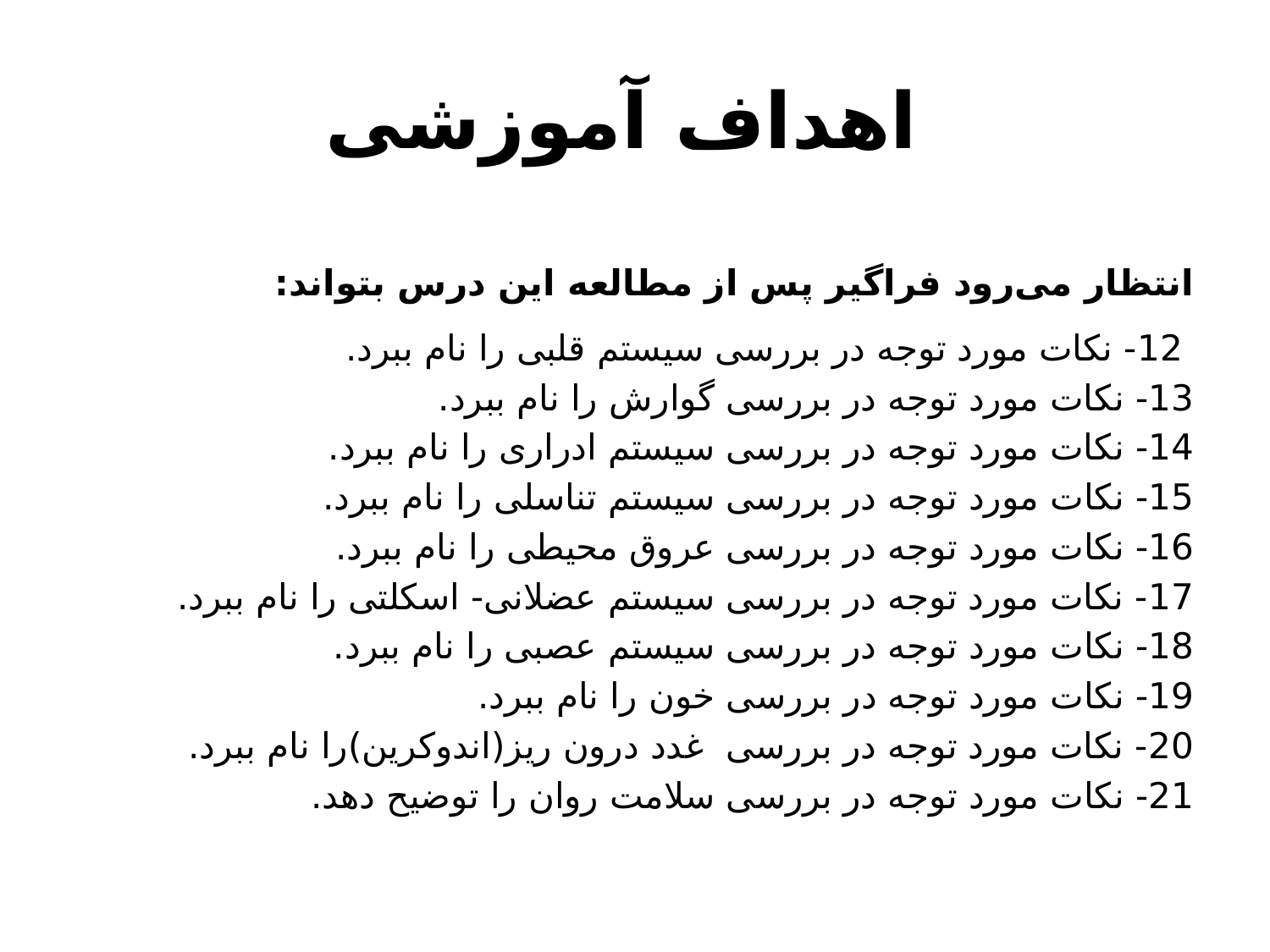

# اهداف آموزشی
انتظار می‌رود فراگیر پس از مطالعه این درس بتواند:

 12- نکات مورد توجه در بررسی سیستم قلبی را نام ببرد.
13- نکات مورد توجه در بررسی گوارش را نام ببرد.
14- نکات مورد توجه در بررسی سیستم ادراری را نام ببرد.
15- نکات مورد توجه در بررسی سیستم تناسلی را نام ببرد.
16- نکات مورد توجه در بررسی عروق محیطی را نام ببرد.
17- نکات مورد توجه در بررسی سیستم عضلانی- اسکلتی را نام ببرد.
18- نکات مورد توجه در بررسی سیستم عصبی را نام ببرد.
19- نکات مورد توجه در بررسی خون را نام ببرد.
20- نکات مورد توجه در بررسی  غدد درون ریز(اندوکرین)را نام ببرد.
21- نکات مورد توجه در بررسی سلامت روان را توضیح دهد.